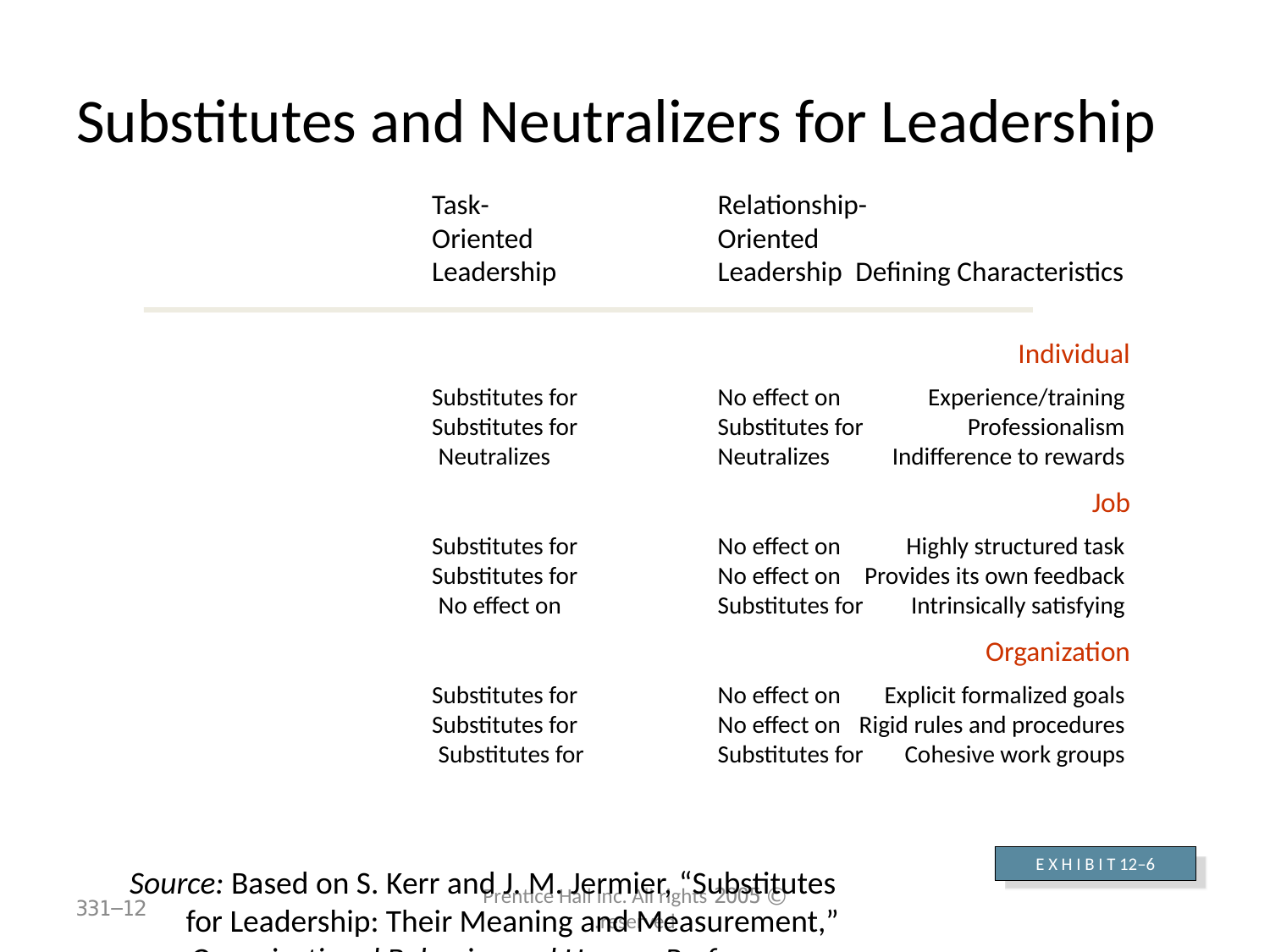

# Substitutes and Neutralizers for Leadership
	Relationship-	Task-
	Oriented 	Oriented
Defining Characteristics 	Leadership 	Leadership
Individual
Experience/training 	No effect on 	Substitutes for
Professionalism 	Substitutes for 	Substitutes for
Indifference to rewards 	Neutralizes 	Neutralizes
Job
Highly structured task 	No effect on 	Substitutes for
Provides its own feedback 	No effect on 	Substitutes for
Intrinsically satisfying 	Substitutes for 	No effect on
Organization
Explicit formalized goals 	No effect on 	Substitutes for
Rigid rules and procedures 	No effect on 	Substitutes for
Cohesive work groups 	Substitutes for 	Substitutes for

E X H I B I T 12–6
Source: Based on S. Kerr and J. M. Jermier, “Substitutes for Leadership: Their Meaning and Measurement,” Organizational Behavior and Human Performance, December 1978, p. 378.
12–331
© 2005 Prentice Hall Inc. All rights reserved.